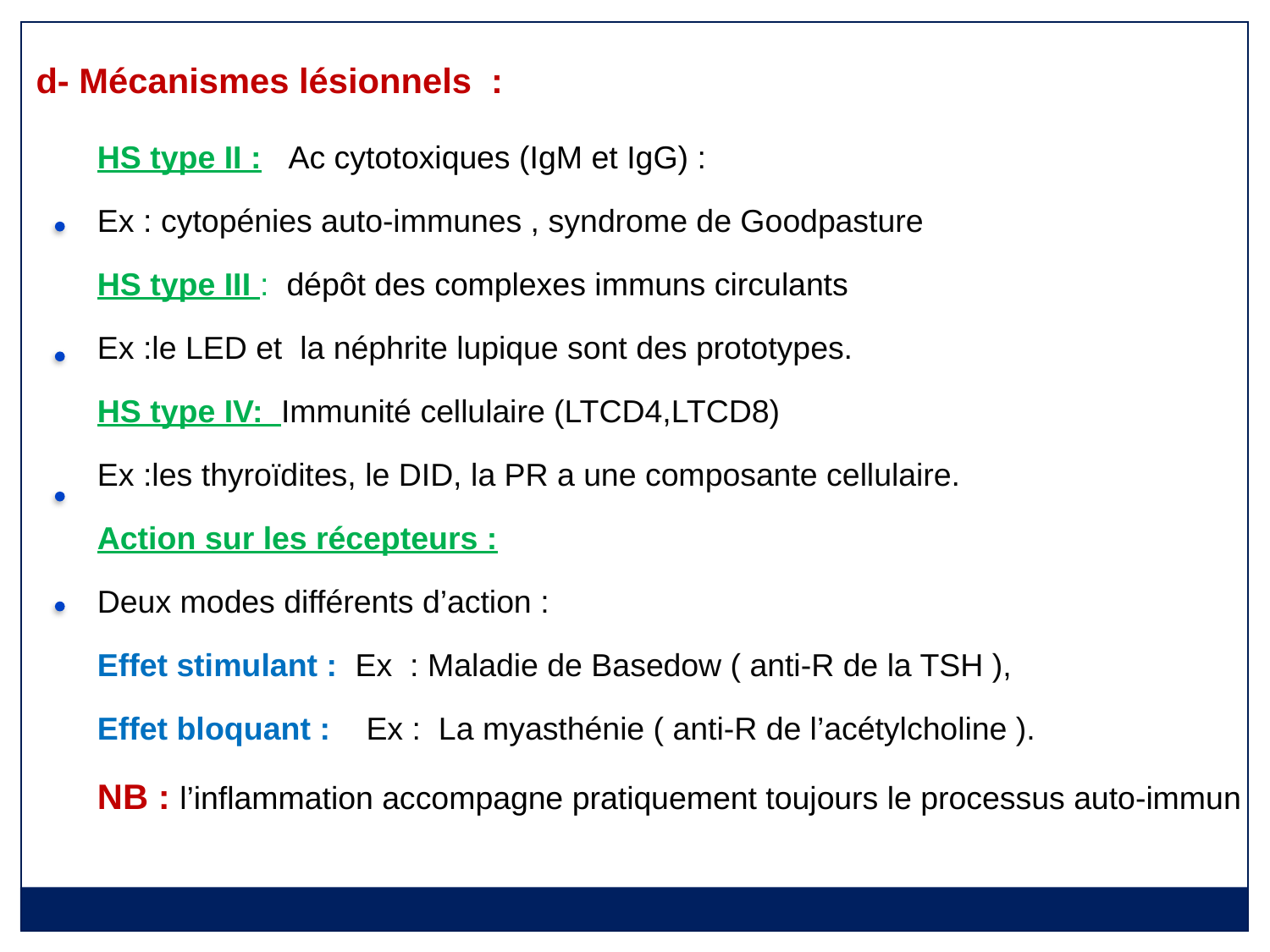

d- Mécanismes lésionnels  :
HS type II :   Ac cytotoxiques (IgM et IgG) :
Ex : cytopénies auto-immunes , syndrome de Goodpasture
HS type III :  dépôt des complexes immuns circulants
Ex :le LED et  la néphrite lupique sont des prototypes.
HS type IV:  Immunité cellulaire (LTCD4,LTCD8)
Ex :les thyroïdites, le DID, la PR a une composante cellulaire.
Action sur les récepteurs :
Deux modes différents d’action :
Effet stimulant :  Ex  : Maladie de Basedow ( anti-R de la TSH ),
Effet bloquant :    Ex :  La myasthénie ( anti-R de l’acétylcholine ).
NB : l’inflammation accompagne pratiquement toujours le processus auto-immun